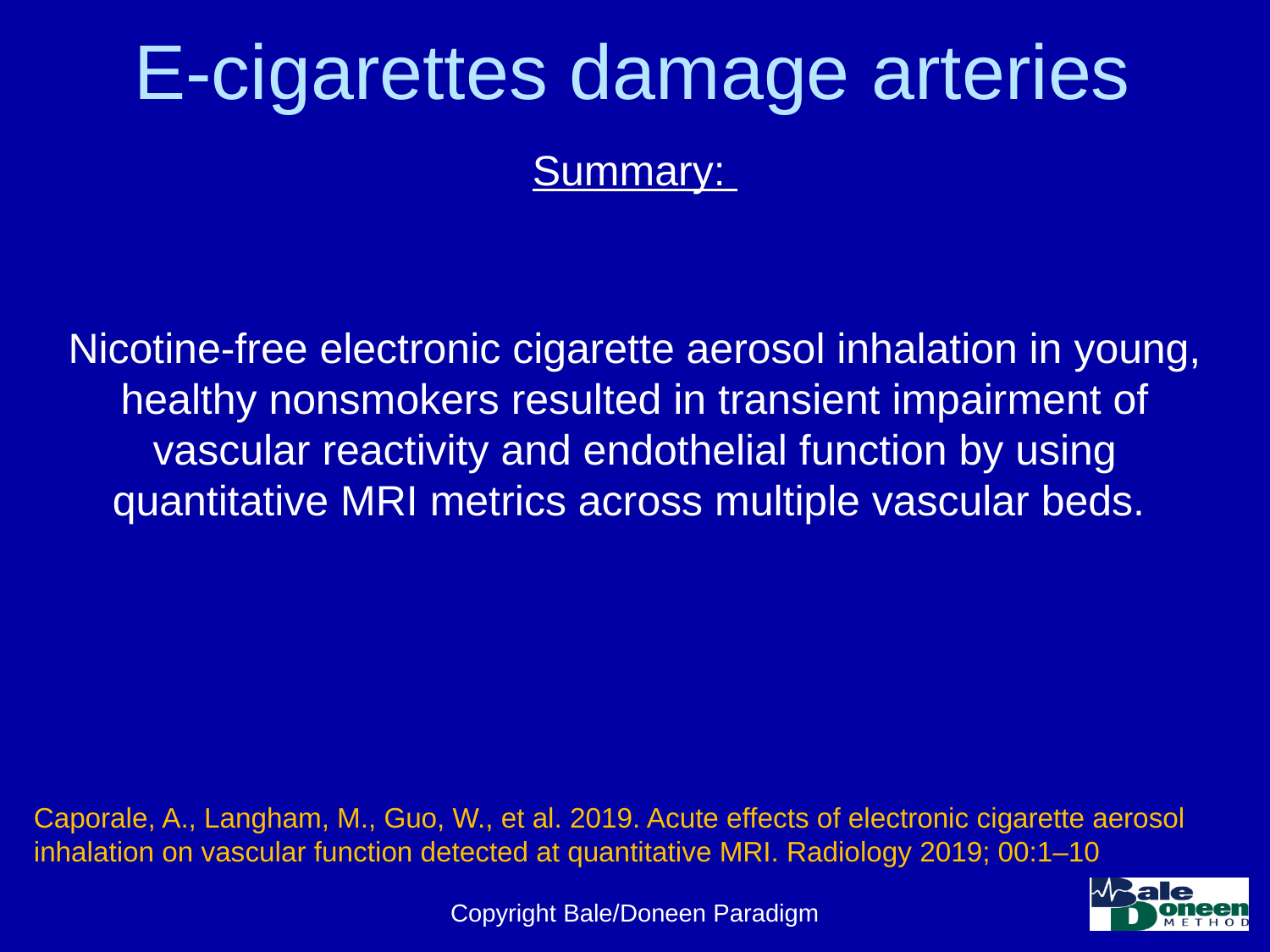

# E-cigarettes damage arteries
Summary:

Nicotine-free electronic cigarette aerosol inhalation in young, healthy nonsmokers resulted in transient impairment of vascular reactivity and endothelial function by using quantitative MRI metrics across multiple vascular beds.
Caporale, A., Langham, M., Guo, W., et al. 2019. Acute effects of electronic cigarette aerosol inhalation on vascular function detected at quantitative MRI. Radiology 2019; 00:1–10
Copyright Bale/Doneen Paradigm